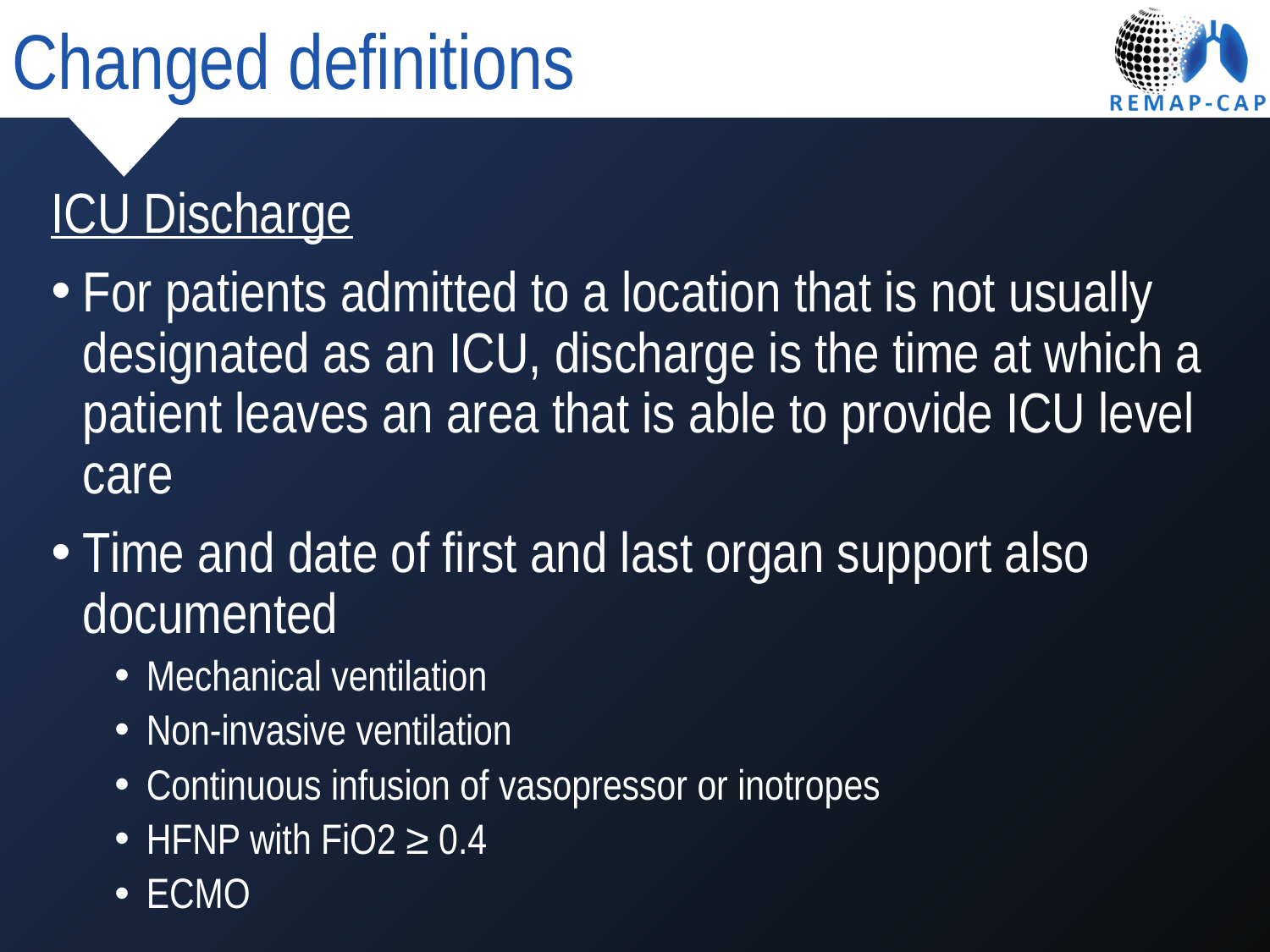

# Changed definitions
ICU Discharge
For patients admitted to a location that is not usually designated as an ICU, discharge is the time at which a patient leaves an area that is able to provide ICU level care
Time and date of first and last organ support also documented
Mechanical ventilation
Non-invasive ventilation
Continuous infusion of vasopressor or inotropes
HFNP with FiO2 ≥ 0.4
ECMO